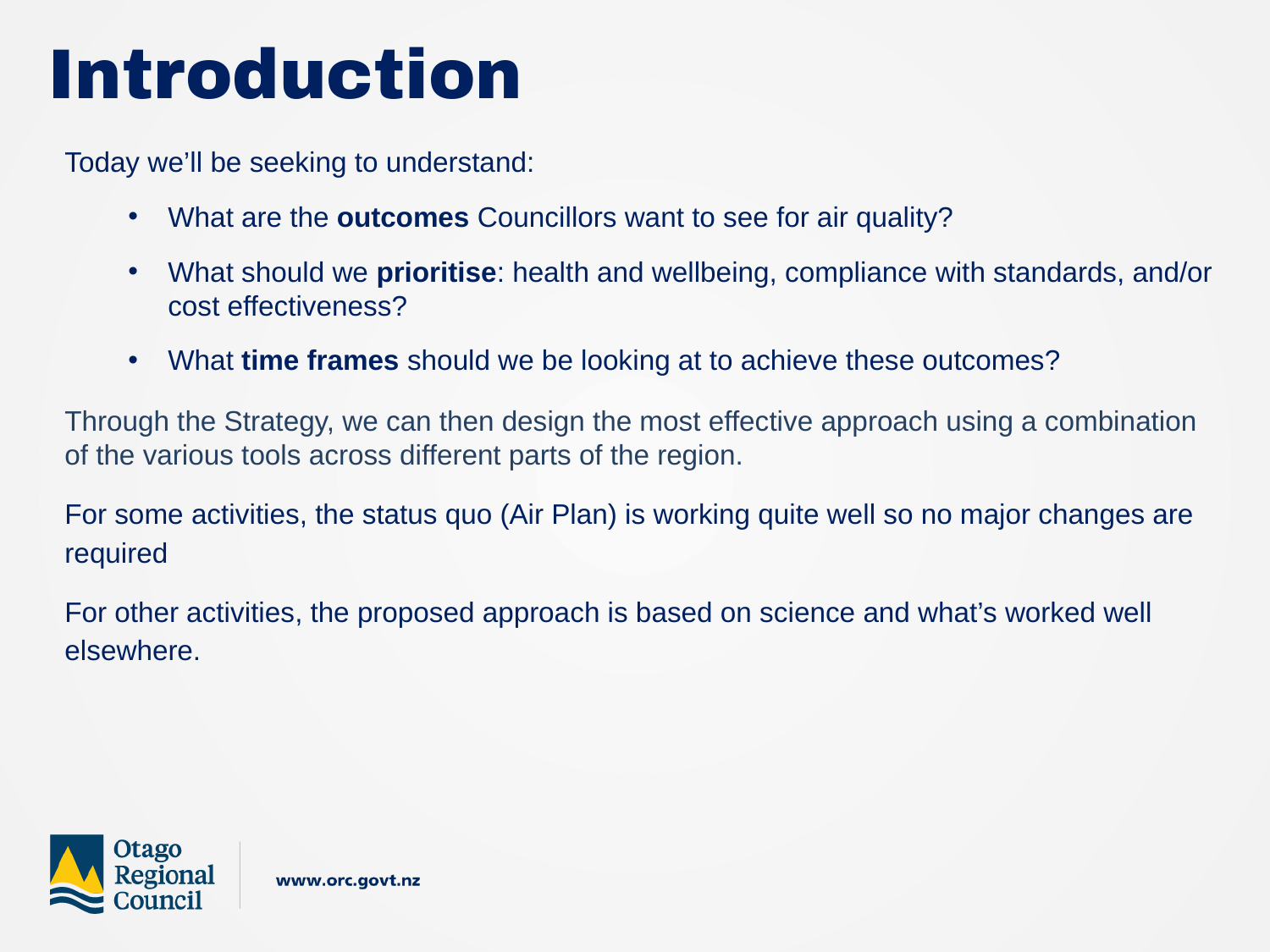

Introduction
Today we’ll be seeking to understand:
What are the outcomes Councillors want to see for air quality?
What should we prioritise: health and wellbeing, compliance with standards, and/or cost effectiveness?
What time frames should we be looking at to achieve these outcomes?
Through the Strategy, we can then design the most effective approach using a combination of the various tools across different parts of the region.
For some activities, the status quo (Air Plan) is working quite well so no major changes are required
For other activities, the proposed approach is based on science and what’s worked well elsewhere.